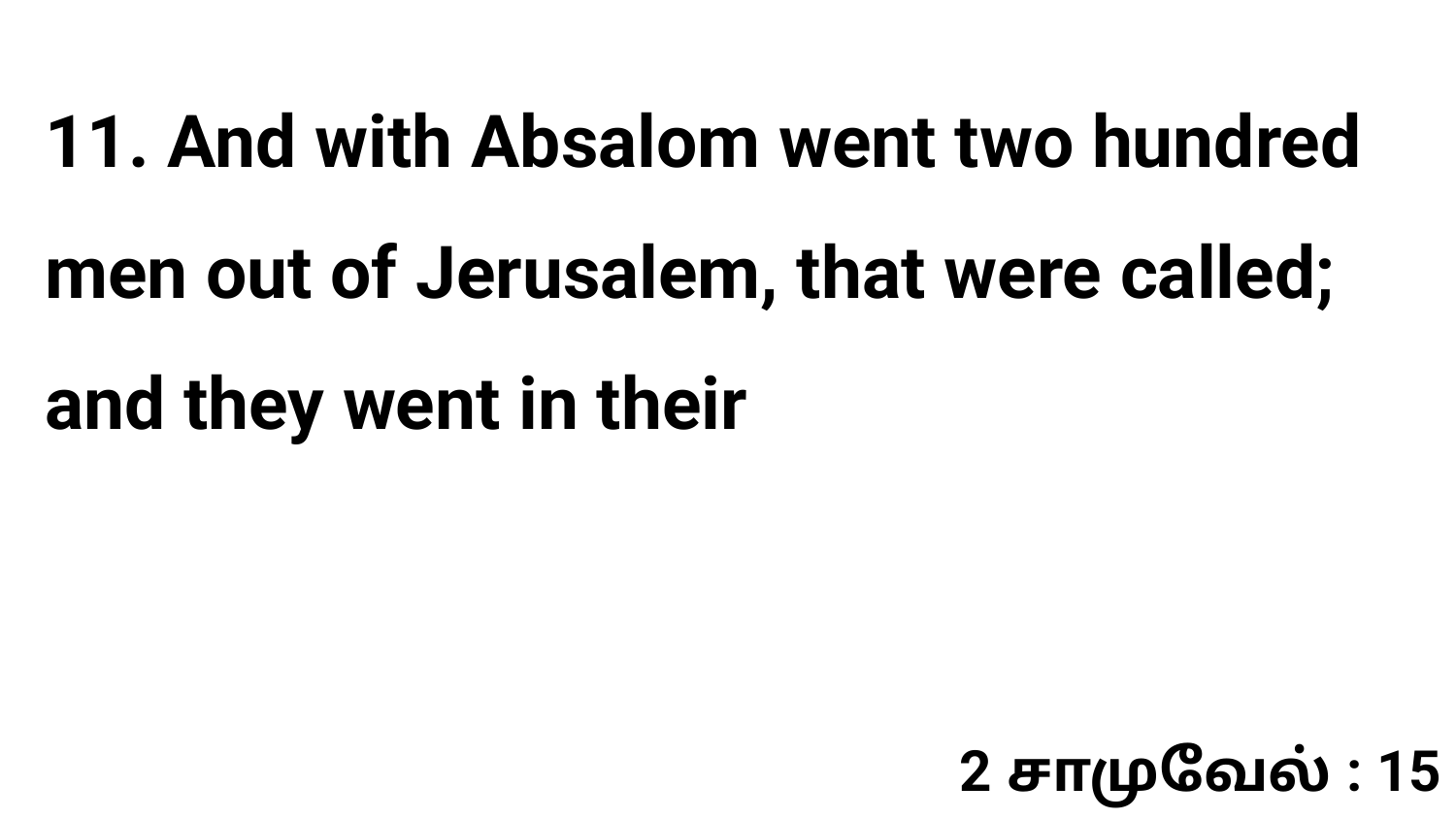

11. And with Absalom went two hundred men out of Jerusalem, that were called; and they went in their
2 சாமுவேல் : 15